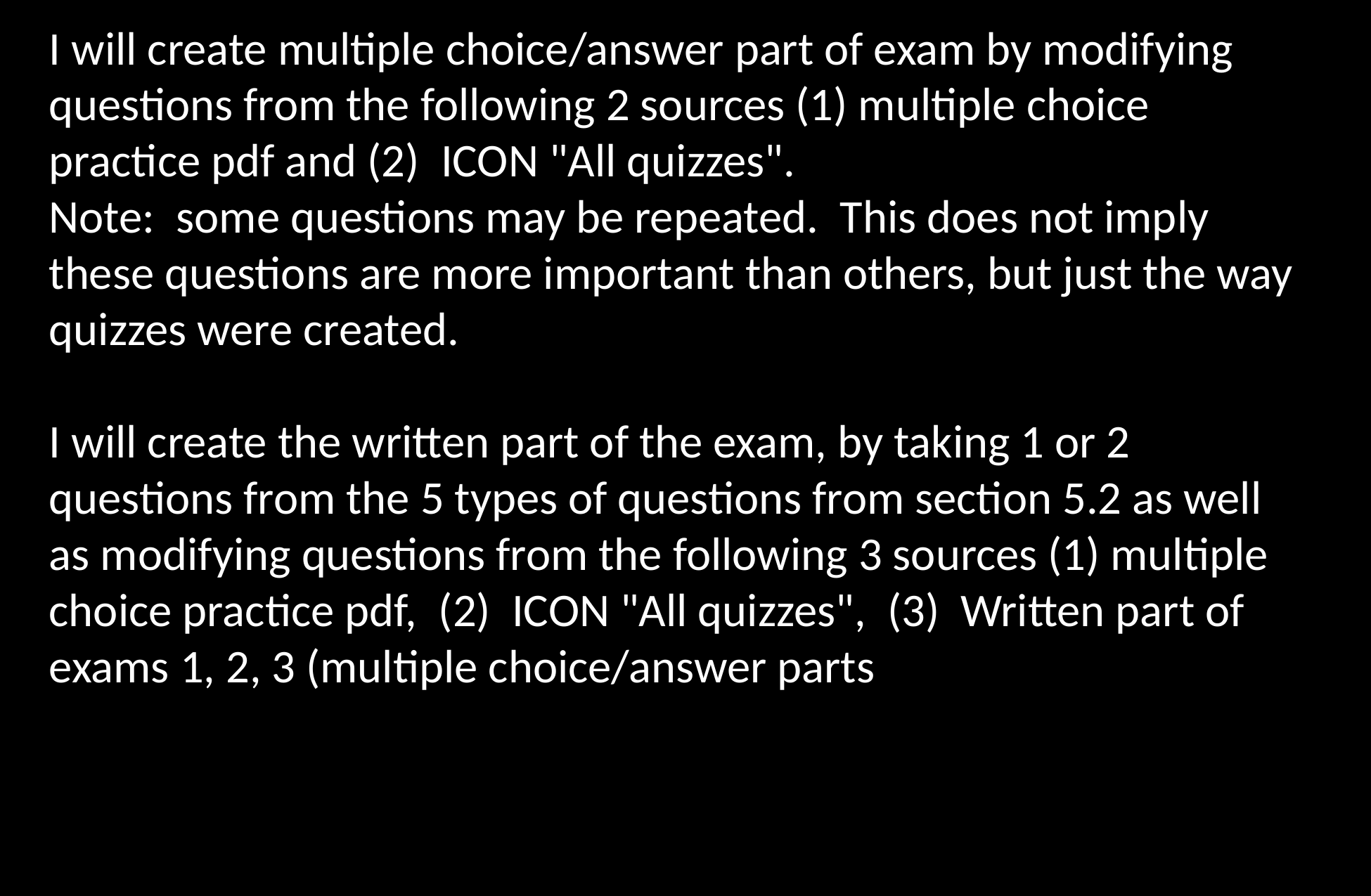

I will create multiple choice/answer part of exam by modifying questions from the following 2 sources (1) multiple choice practice pdf and (2)  ICON "All quizzes".
Note:  some questions may be repeated.  This does not imply these questions are more important than others, but just the way quizzes were created.

I will create the written part of the exam, by taking 1 or 2 questions from the 5 types of questions from section 5.2 as well as modifying questions from the following 3 sources (1) multiple choice practice pdf,  (2)  ICON "All quizzes",  (3)  Written part of exams 1, 2, 3 (multiple choice/answer parts